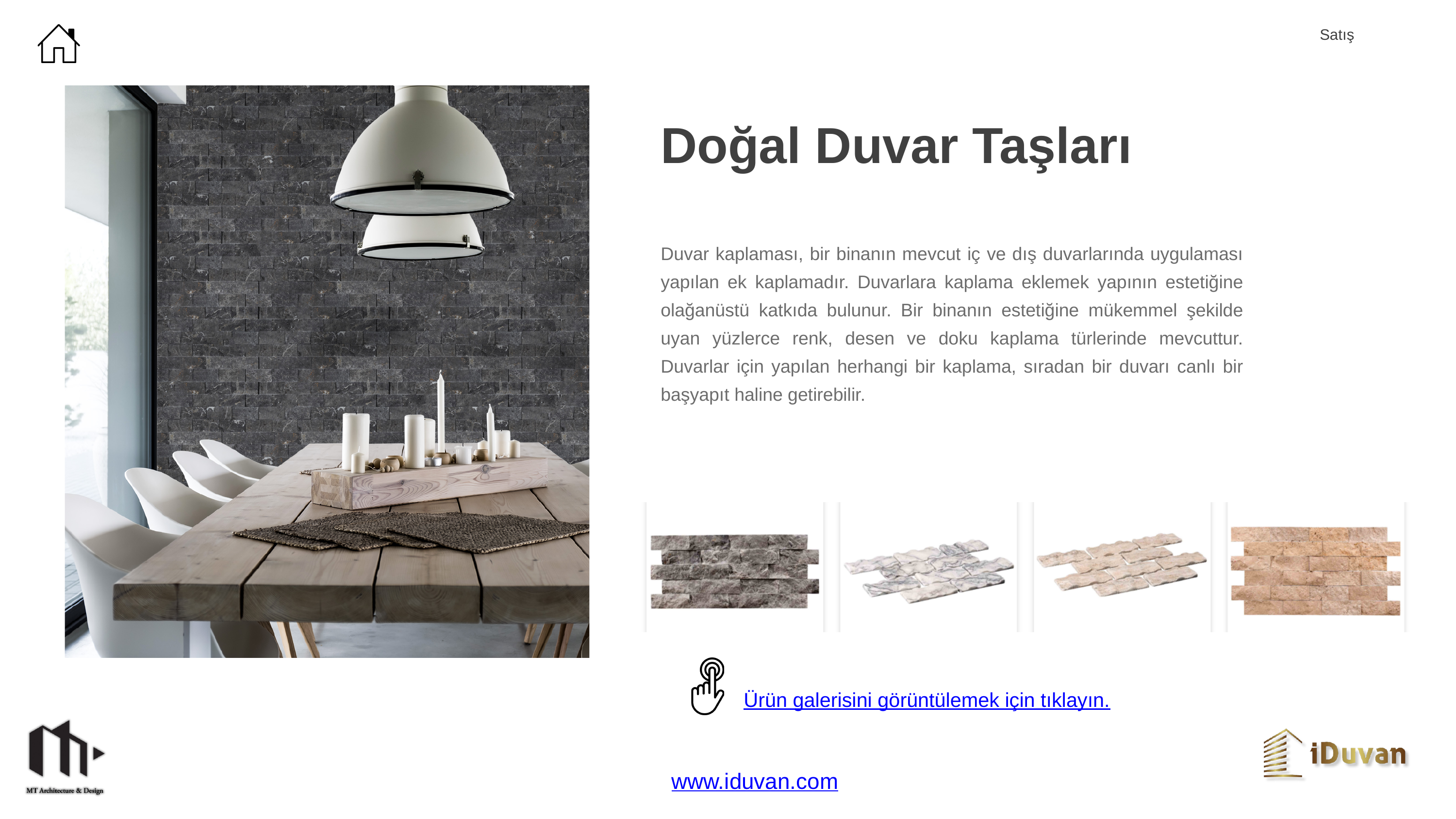

Satış

Doğal Duvar Taşları
Duvar kaplaması, bir binanın mevcut iç ve dış duvarlarında uygulaması yapılan ek kaplamadır. Duvarlara kaplama eklemek yapının estetiğine olağanüstü katkıda bulunur. Bir binanın estetiğine mükemmel şekilde uyan yüzlerce renk, desen ve doku kaplama türlerinde mevcuttur. Duvarlar için yapılan herhangi bir kaplama, sıradan bir duvarı canlı bir başyapıt haline getirebilir.

Ürün galerisini görüntülemek için tıklayın.

www.iduvan.com